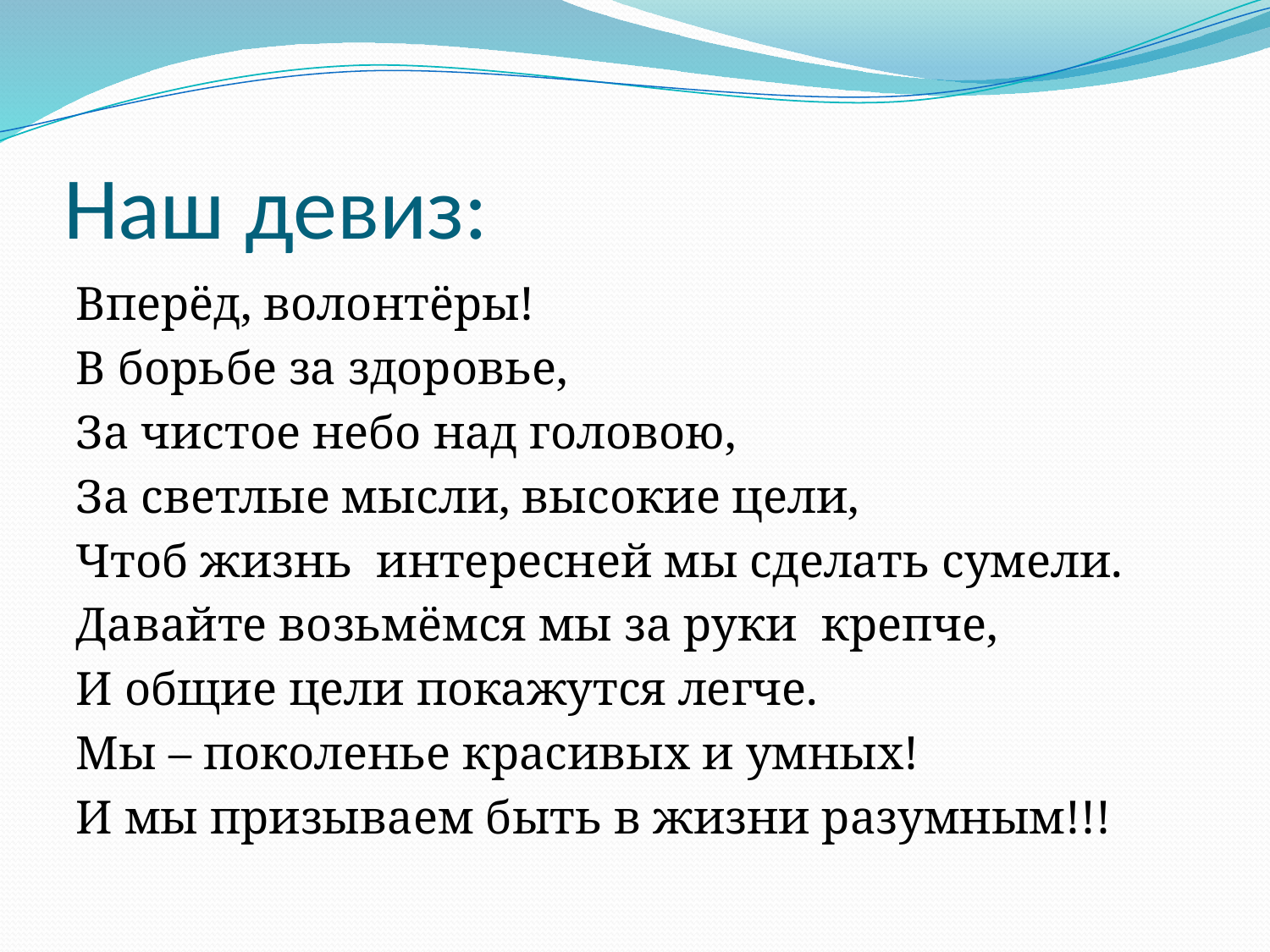

# Наш девиз:
Вперёд, волонтёры!
В борьбе за здоровье,
За чистое небо над головою,
За светлые мысли, высокие цели,
Чтоб жизнь  интересней мы сделать сумели.
Давайте возьмёмся мы за руки  крепче,
И общие цели покажутся легче.
Мы – поколенье красивых и умных!
И мы призываем быть в жизни разумным!!!